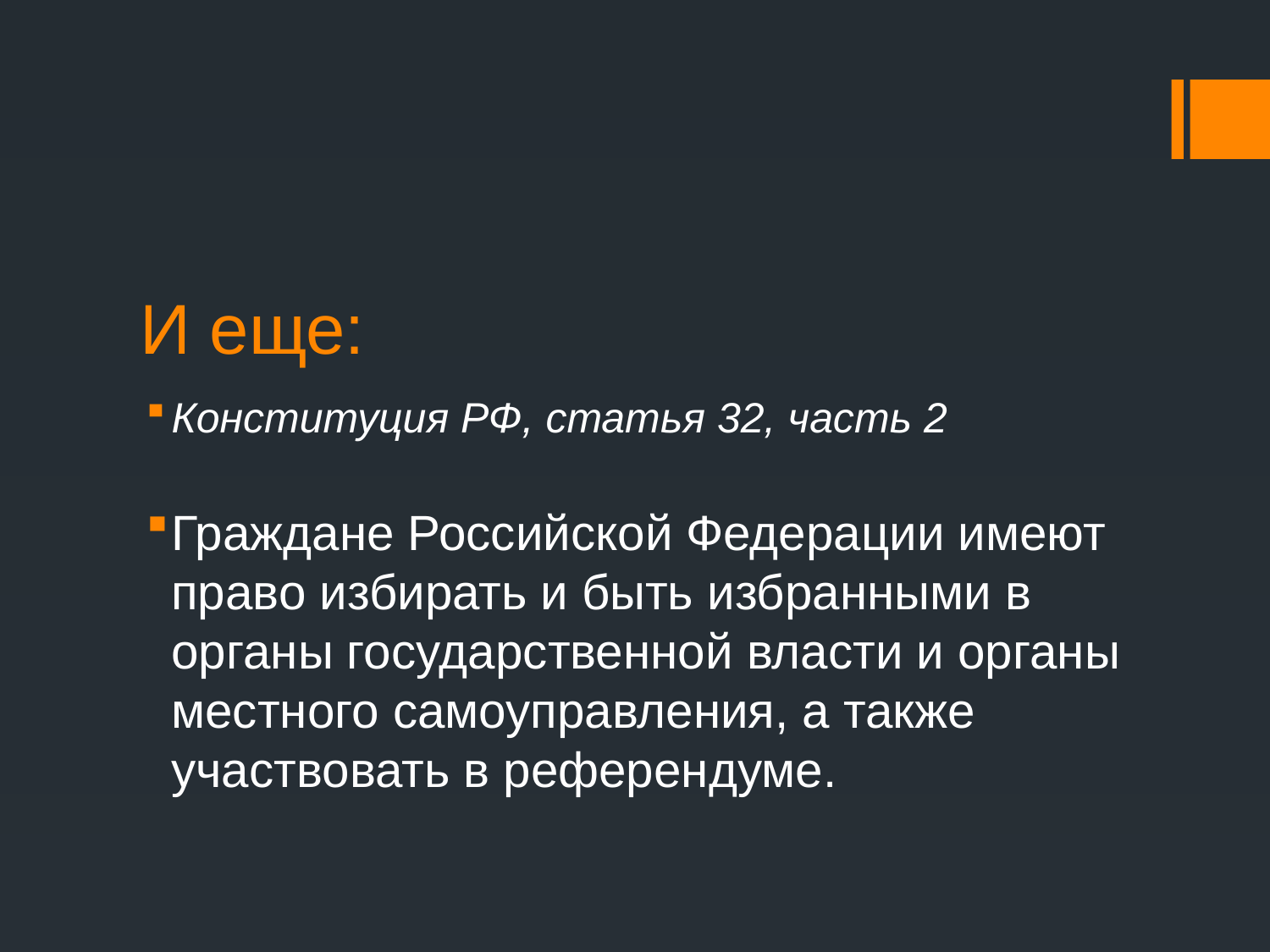

# И еще:
Конституция РФ, статья 32, часть 2

Граждане Российской Федерации имеют право избирать и быть избранными в органы государственной власти и органы местного самоуправления, а также участвовать в референдуме.